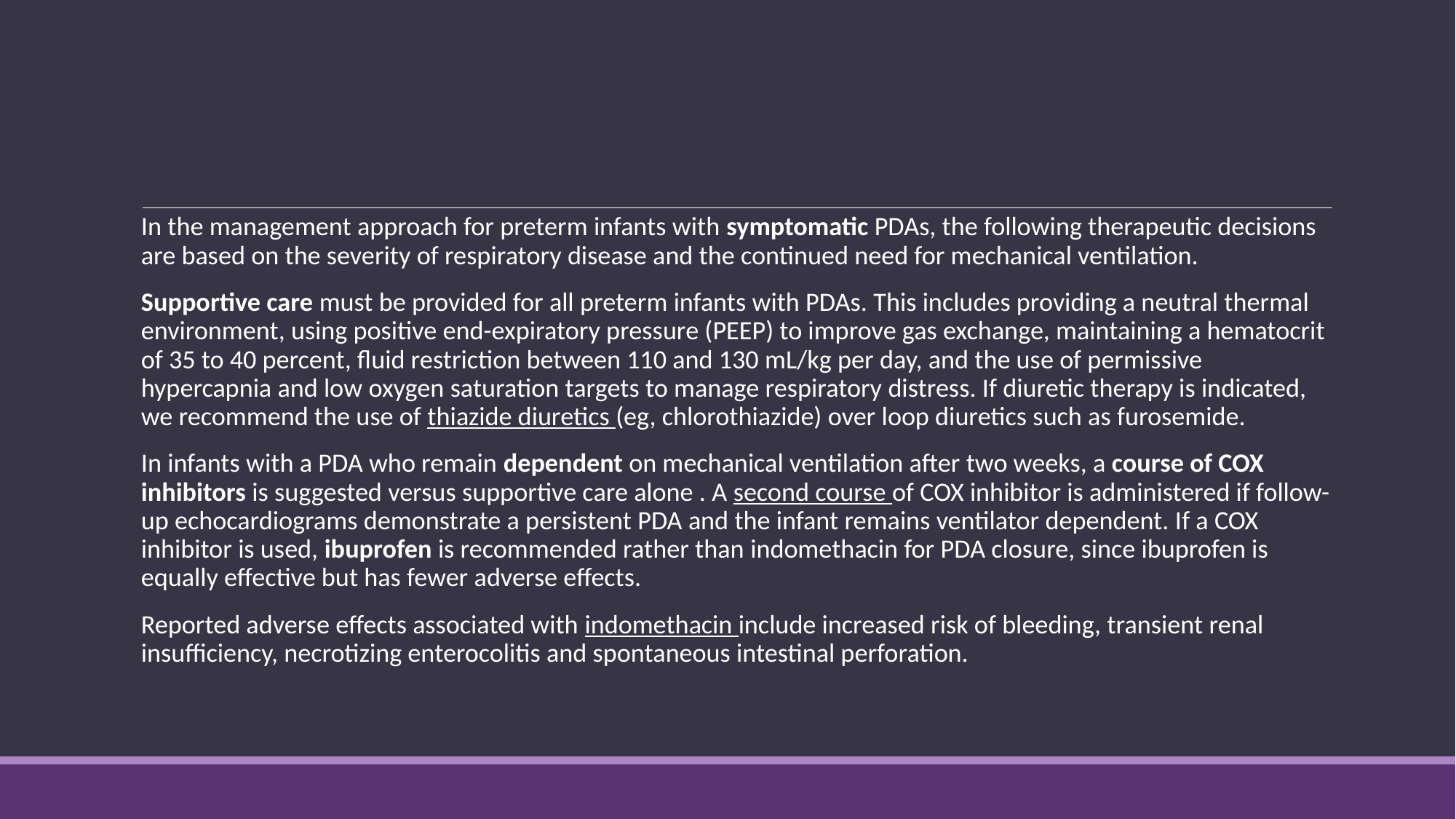

#
In the management approach for preterm infants with symptomatic PDAs, the following therapeutic decisions are based on the severity of respiratory disease and the continued need for mechanical ventilation.
Supportive care must be provided for all preterm infants with PDAs. This includes providing a neutral thermal environment, using positive end-expiratory pressure (PEEP) to improve gas exchange, maintaining a hematocrit of 35 to 40 percent, fluid restriction between 110 and 130 mL/kg per day, and the use of permissive hypercapnia and low oxygen saturation targets to manage respiratory distress. If diuretic therapy is indicated, we recommend the use of thiazide diuretics (eg, chlorothiazide) over loop diuretics such as furosemide.
In infants with a PDA who remain dependent on mechanical ventilation after two weeks, a course of COX inhibitors is suggested versus supportive care alone . A second course of COX inhibitor is administered if follow-up echocardiograms demonstrate a persistent PDA and the infant remains ventilator dependent. If a COX inhibitor is used, ibuprofen is recommended rather than indomethacin for PDA closure, since ibuprofen is equally effective but has fewer adverse effects.
Reported adverse effects associated with indomethacin include increased risk of bleeding, transient renal insufficiency, necrotizing enterocolitis and spontaneous intestinal perforation.